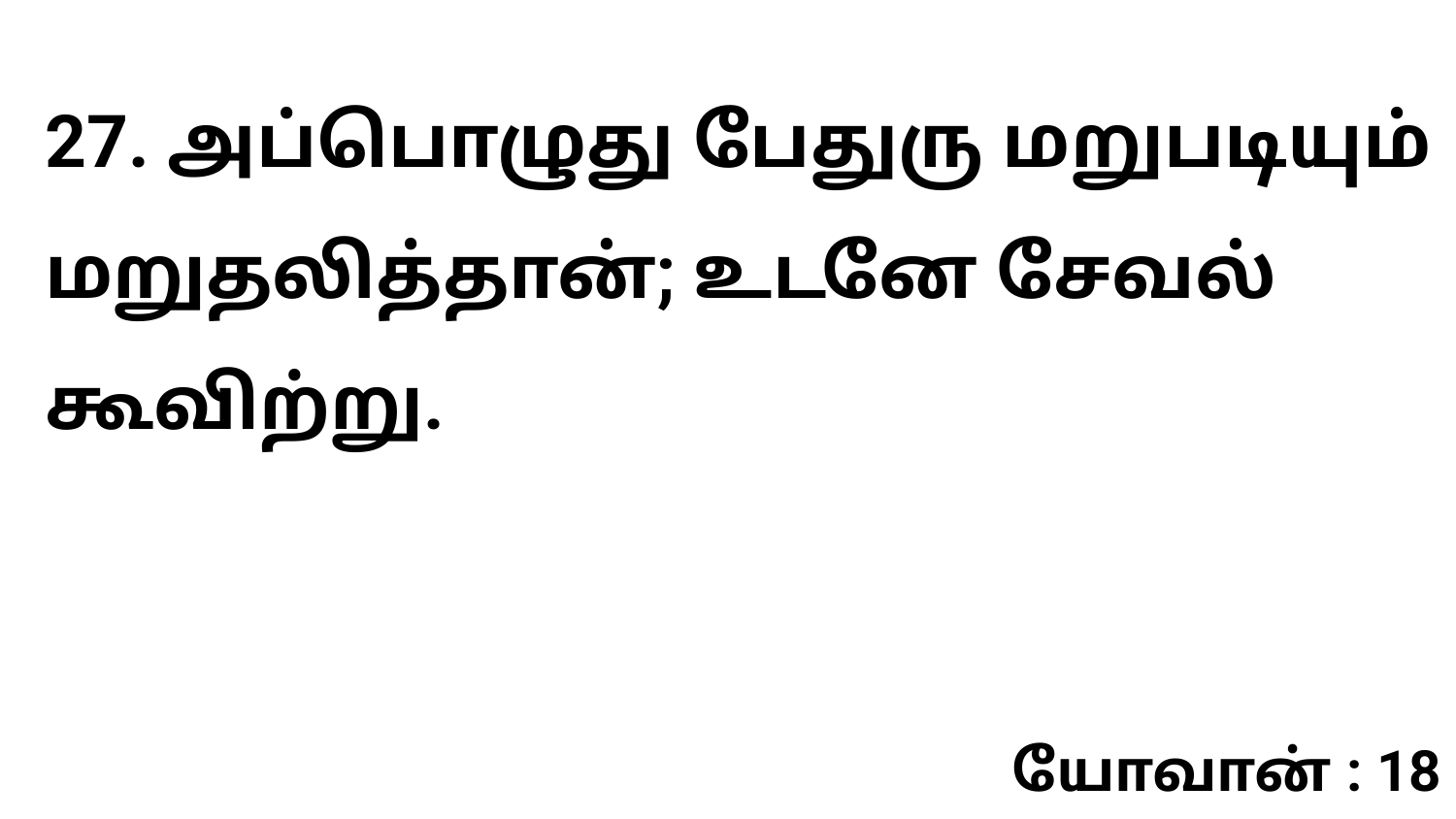

27. அப்பொழுது பேதுரு மறுபடியும் மறுதலித்தான்; உடனே சேவல் கூவிற்று.
யோவான் : 18